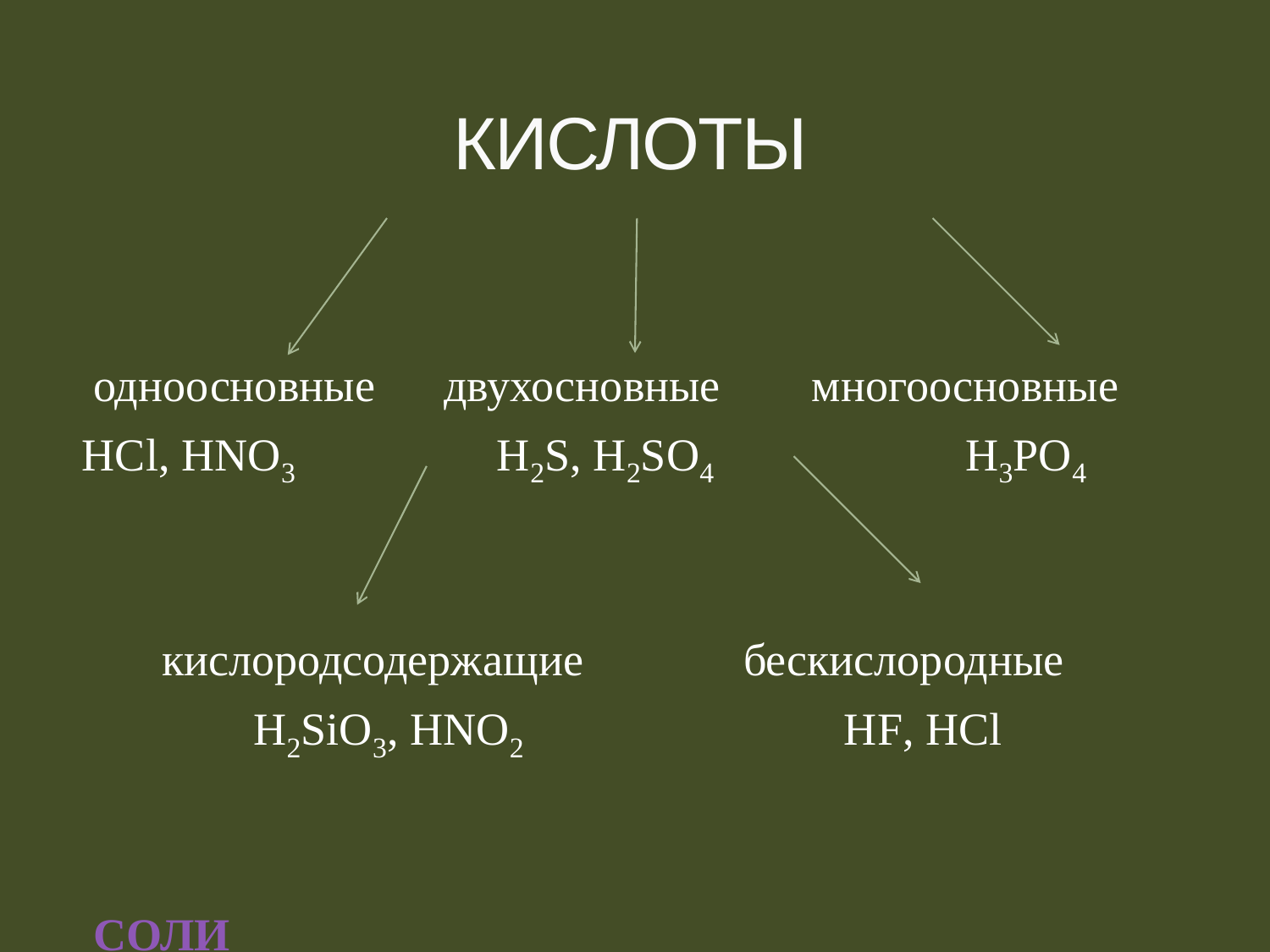

# КИСЛОТЫ

 одноосновные      двухосновные        многоосновные
НСl, HNO3                  H2S, H2SO4                      H3PO4

       кислородсодержащие              беcкислородные
               H2SiO3, HNO2                            HF, HCl

 СОЛИ